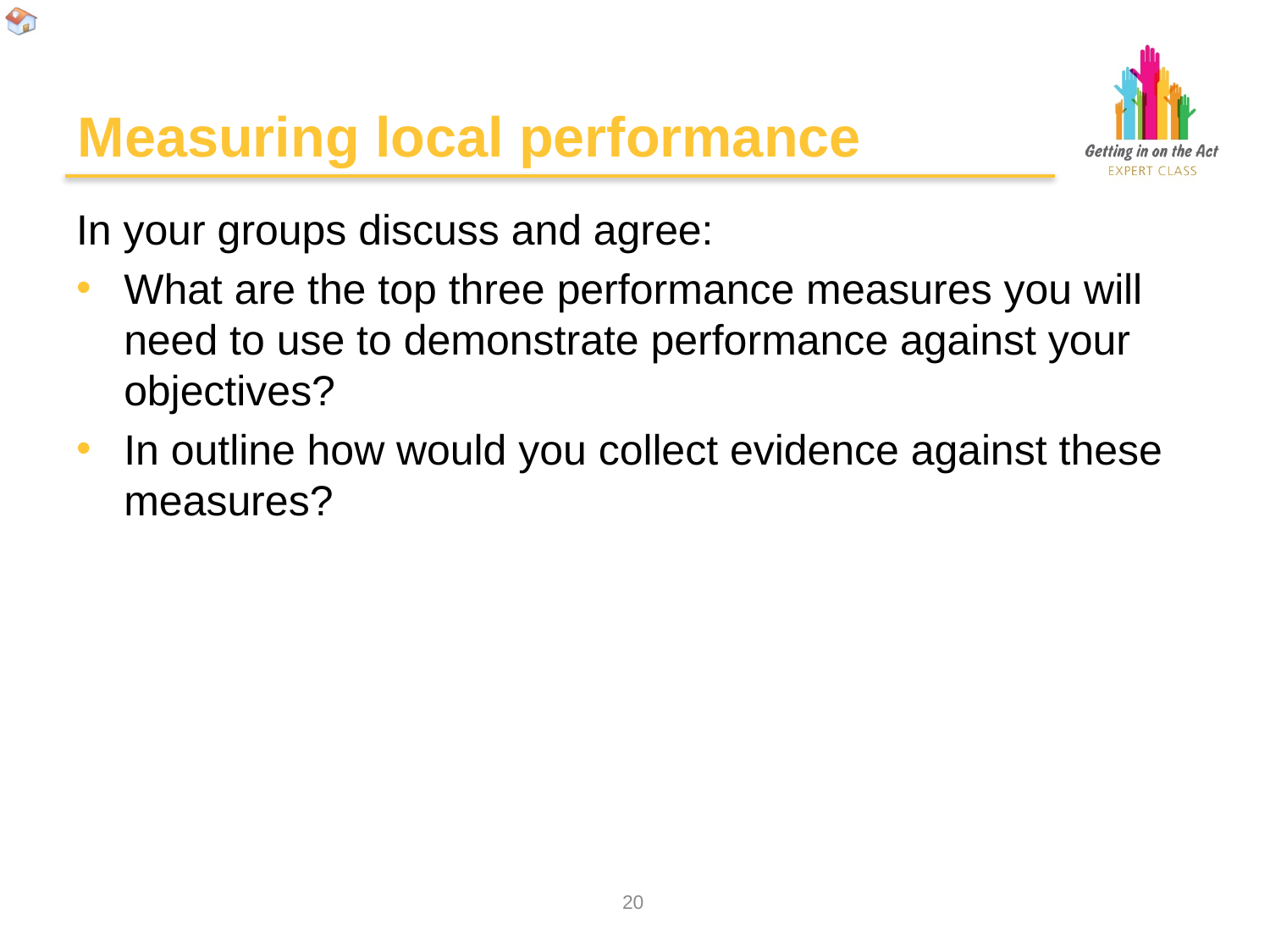

# Measuring local performance
In your groups discuss and agree:
What are the top three performance measures you will need to use to demonstrate performance against your objectives?
In outline how would you collect evidence against these measures?

20